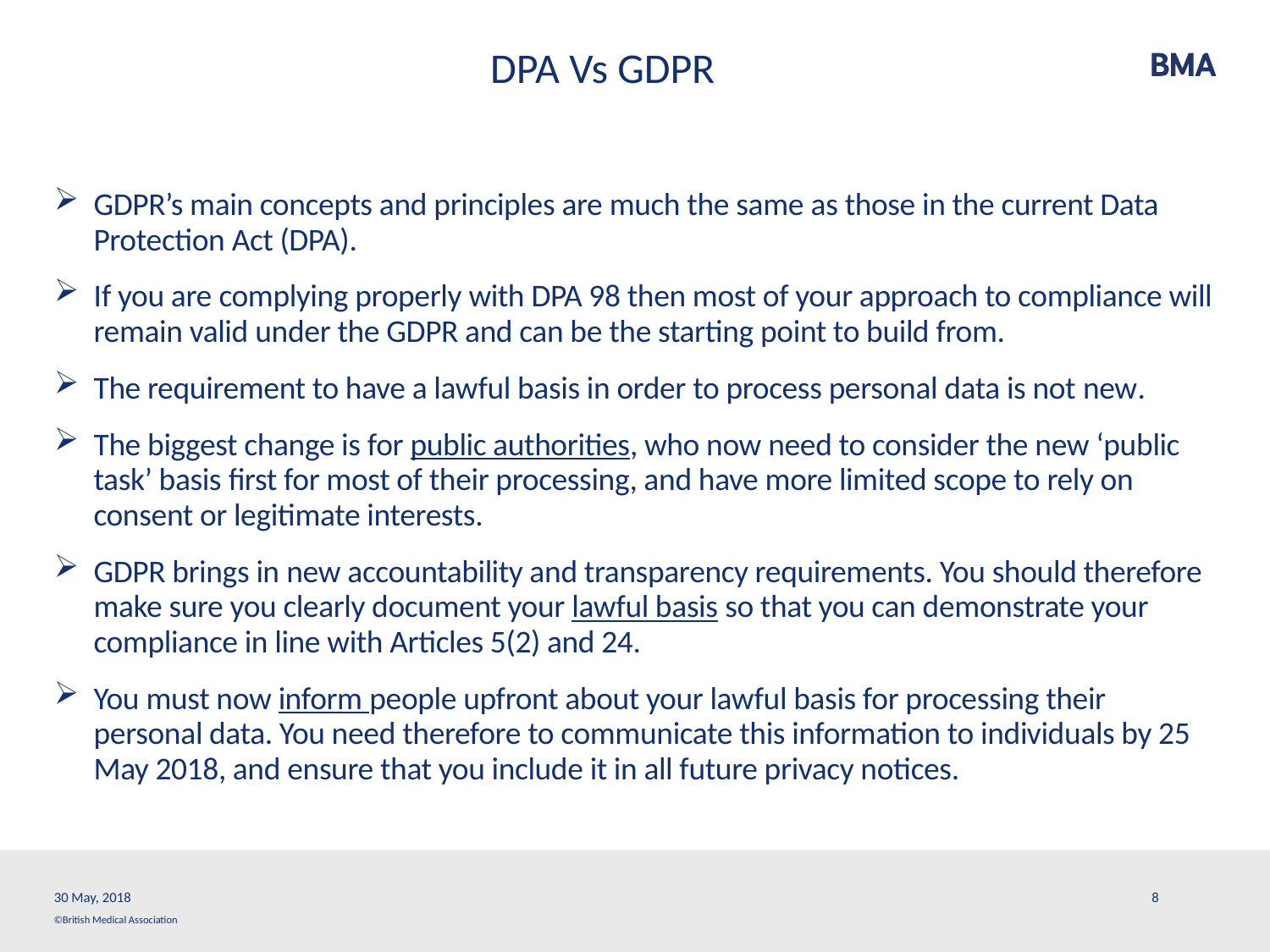

DPA Vs GDPR
GDPR’s main concepts and principles are much the same as those in the current Data Protection Act (DPA).
If you are complying properly with DPA 98 then most of your approach to compliance will remain valid under the GDPR and can be the starting point to build from.
The requirement to have a lawful basis in order to process personal data is not new.
The biggest change is for public authorities, who now need to consider the new ‘public task’ basis first for most of their processing, and have more limited scope to rely on consent or legitimate interests.
GDPR brings in new accountability and transparency requirements. You should therefore make sure you clearly document your lawful basis so that you can demonstrate your compliance in line with Articles 5(2) and 24.
You must now inform people upfront about your lawful basis for processing their personal data. You need therefore to communicate this information to individuals by 25 May 2018, and ensure that you include it in all future privacy notices.

30 May, 2018
8